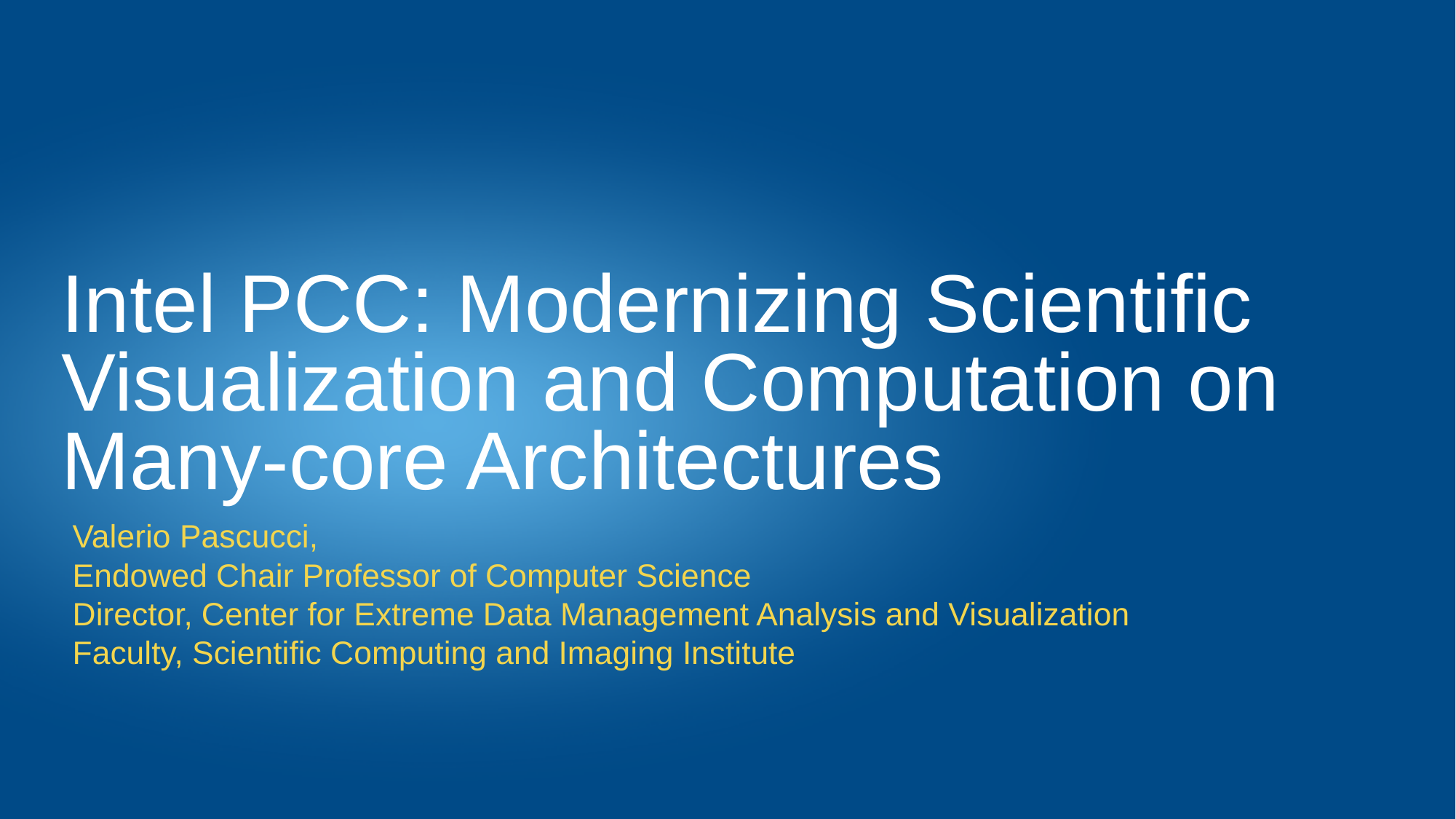

# Intel PCC: Modernizing Scientific Visualization and Computation on Many-core Architectures
Valerio Pascucci,
Endowed Chair Professor of Computer Science
Director, Center for Extreme Data Management Analysis and Visualization
Faculty, Scientific Computing and Imaging Institute